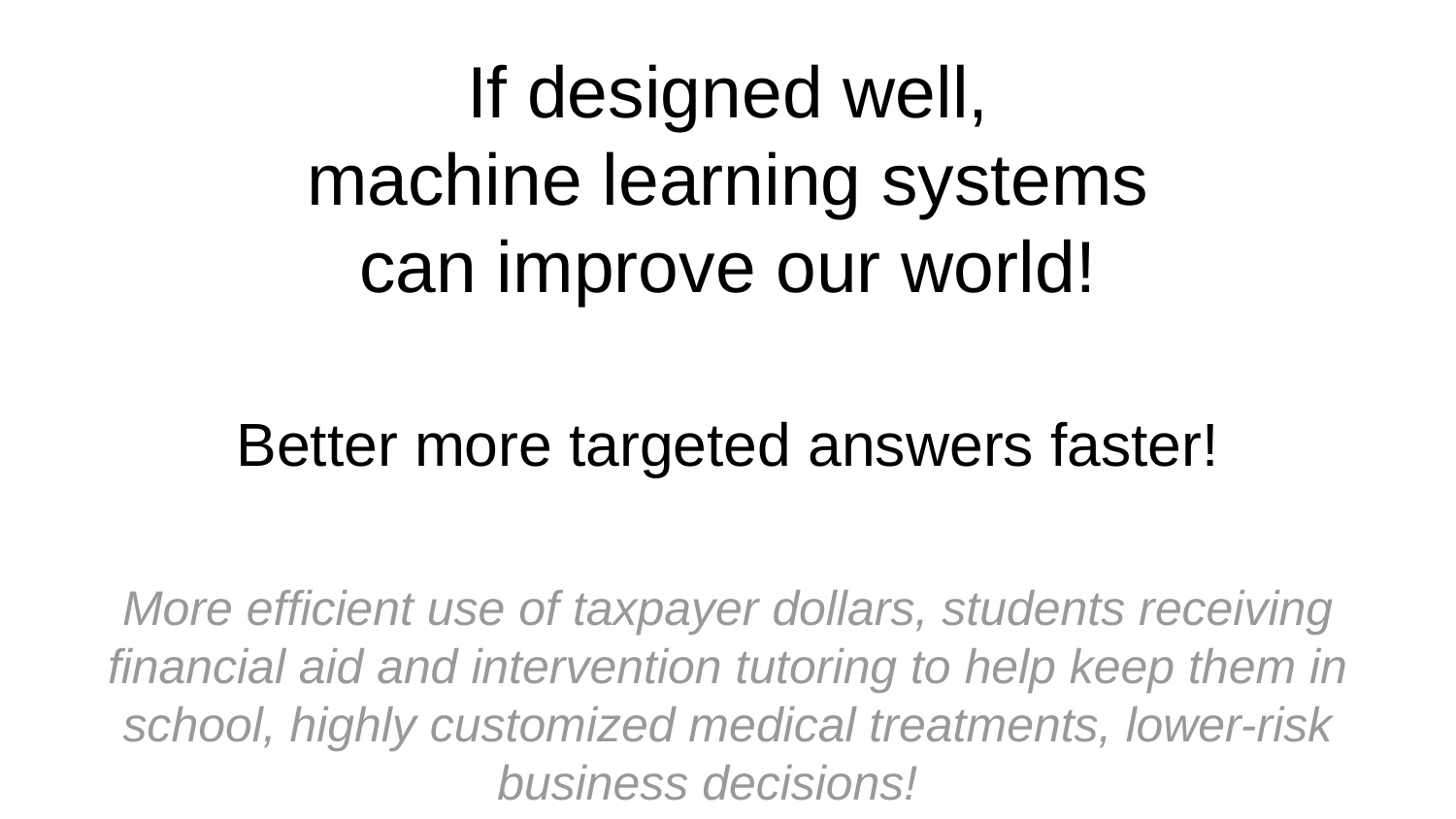

If designed well,
machine learning systems
can improve our world!

Better more targeted answers faster!

More efficient use of taxpayer dollars, students receiving financial aid and intervention tutoring to help keep them in school, highly customized medical treatments, lower-risk business decisions!